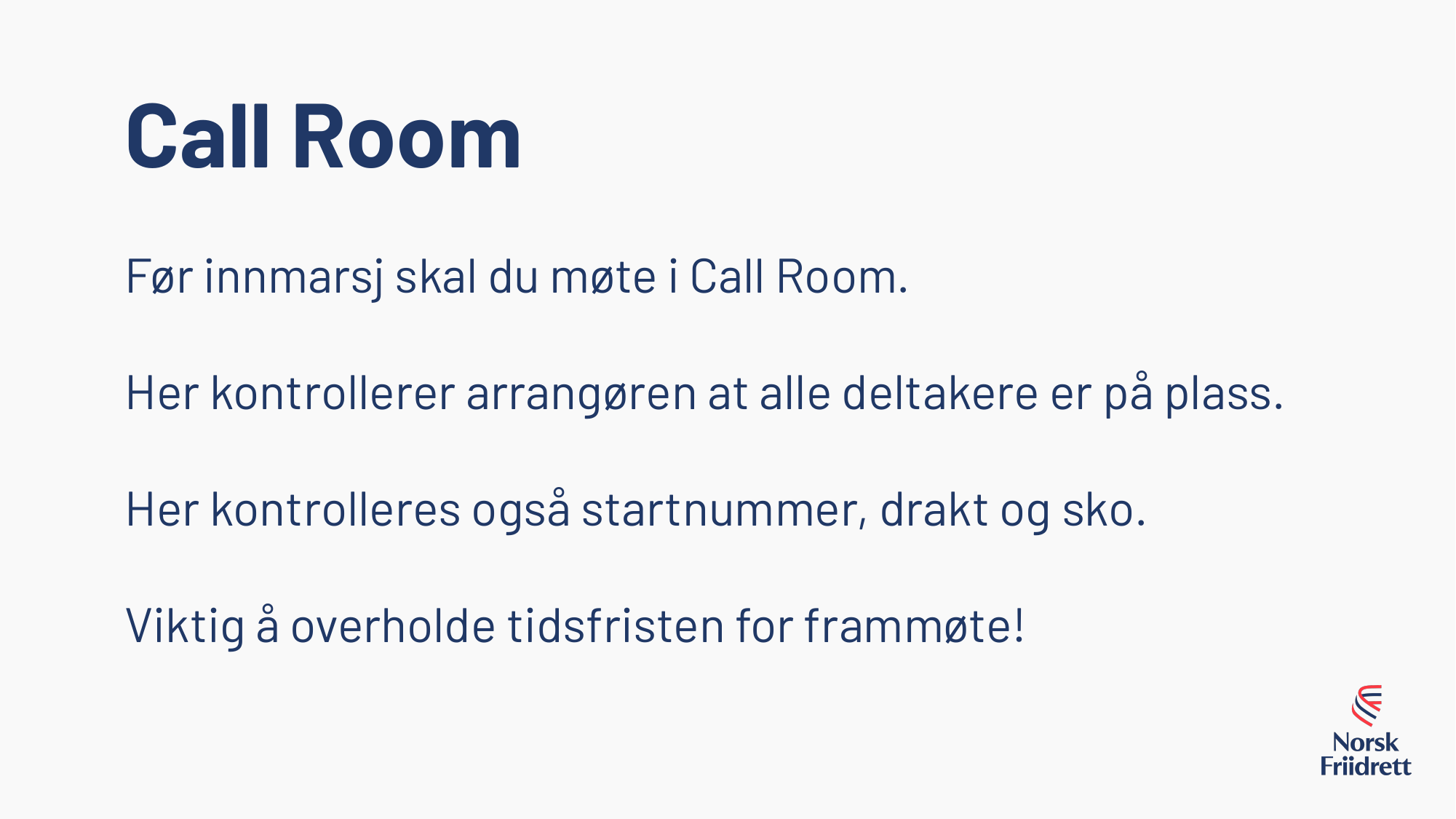

Call Room

Før innmarsj skal du møte i Call Room.

Her kontrollerer arrangøren at alle deltakere er på plass.

Her kontrolleres også startnummer, drakt og sko.

Viktig å overholde tidsfristen for frammøte!